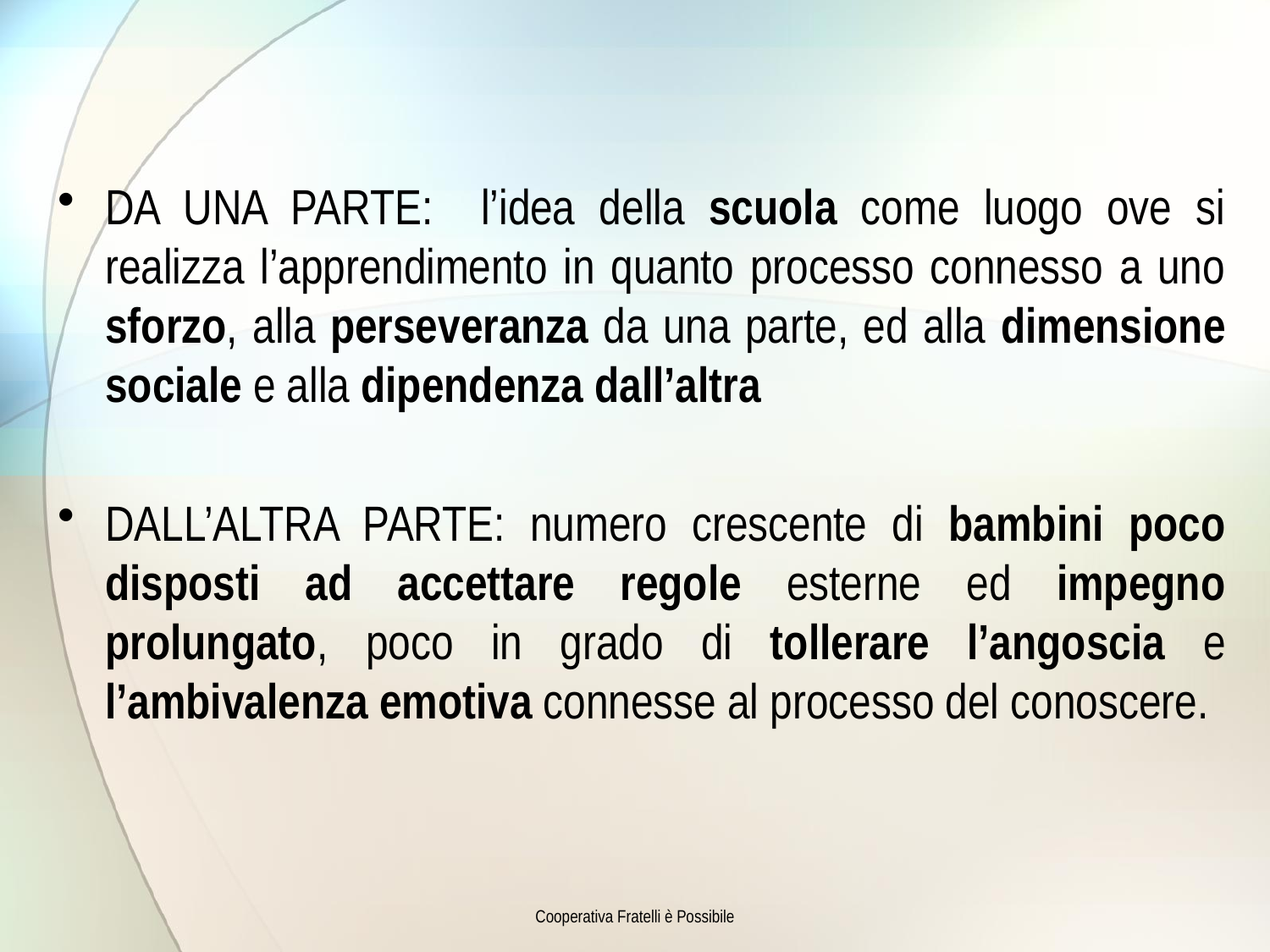

DA UNA PARTE:  l’idea della scuola come luogo ove si realizza l’apprendimento in quanto processo connesso a uno sforzo, alla perseveranza da una parte, ed alla dimensione sociale e alla dipendenza dall’altra

DALL’ALTRA PARTE: numero crescente di bambini poco disposti ad accettare regole esterne ed impegno prolungato, poco in grado di tollerare l’angoscia e l’ambivalenza emotiva connesse al processo del conoscere.

Cooperativa Fratelli è Possibile